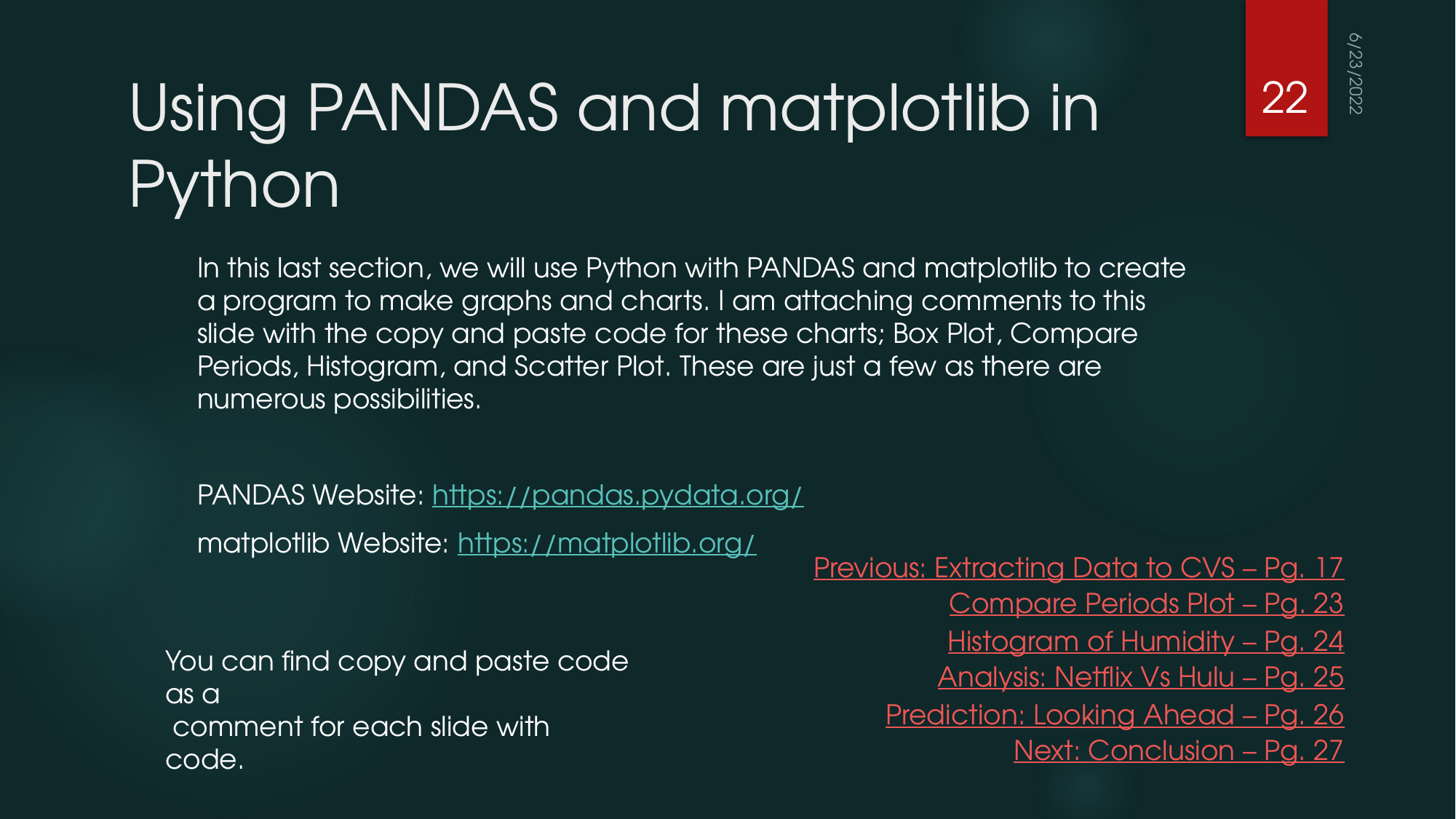

22
# Using PANDAS and matplotlib in Python
6/23/2022
In this last section, we will use Python with PANDAS and matplotlib to create a program to make graphs and charts. I am attaching comments to this slide with the copy and paste code for these charts; Box Plot, Compare Periods, Histogram, and Scatter Plot. These are just a few as there are numerous possibilities.

PANDAS Website: https://pandas.pydata.org/
matplotlib Website: https://matplotlib.org/
Previous: Extracting Data to CVS – Pg. 17
Compare Periods Plot – Pg. 23
Histogram of Humidity – Pg. 24
You can find copy and paste code as a
 comment for each slide with code.

Analysis: Netflix Vs Hulu – Pg. 25
Prediction: Looking Ahead – Pg. 26
Next: Conclusion – Pg. 27